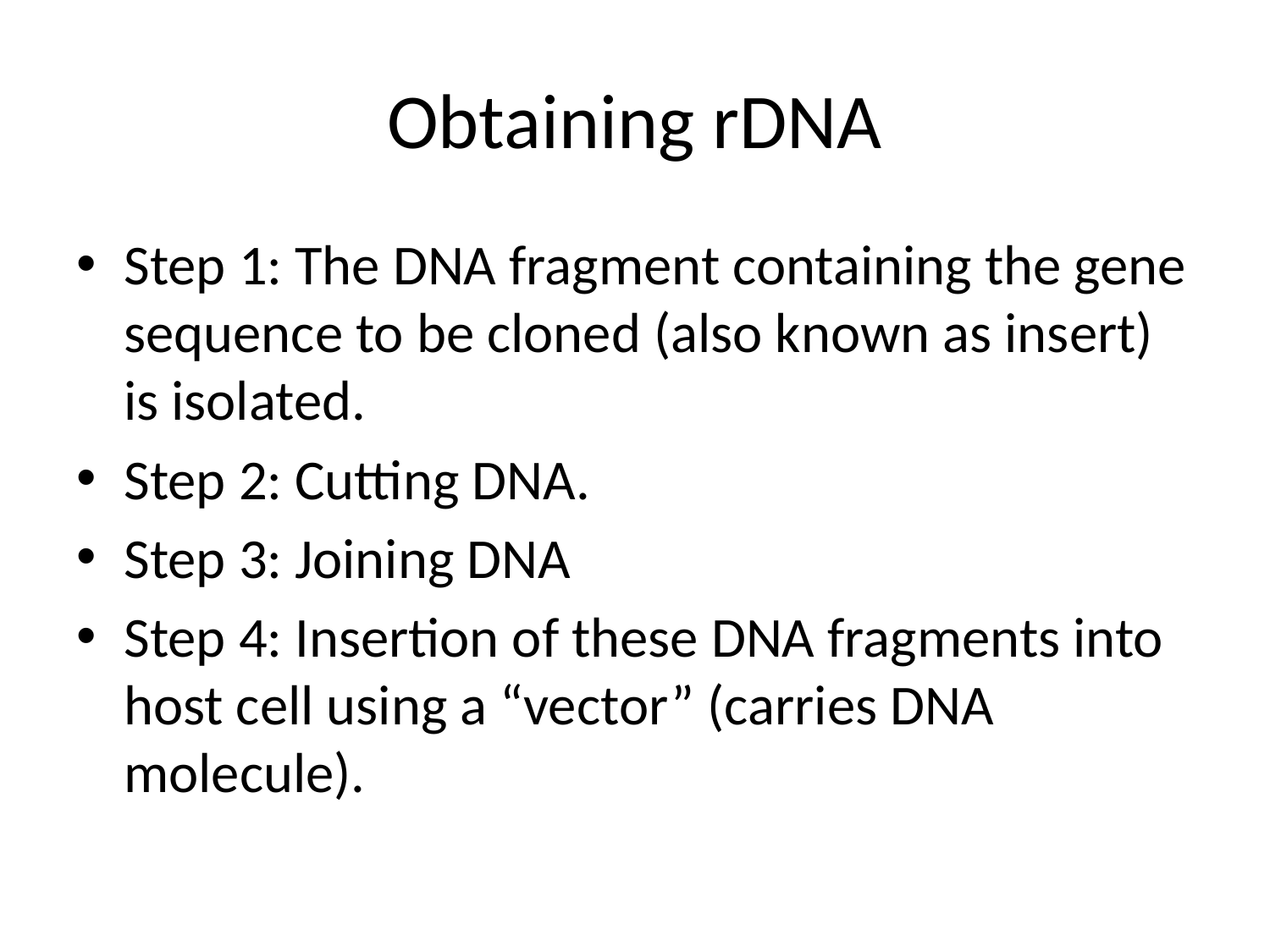

# Obtaining rDNA
Step 1: The DNA fragment containing the gene sequence to be cloned (also known as insert) is isolated.
Step 2: Cutting DNA.
Step 3: Joining DNA
Step 4: Insertion of these DNA fragments into host cell using a “vector” (carries DNA molecule).